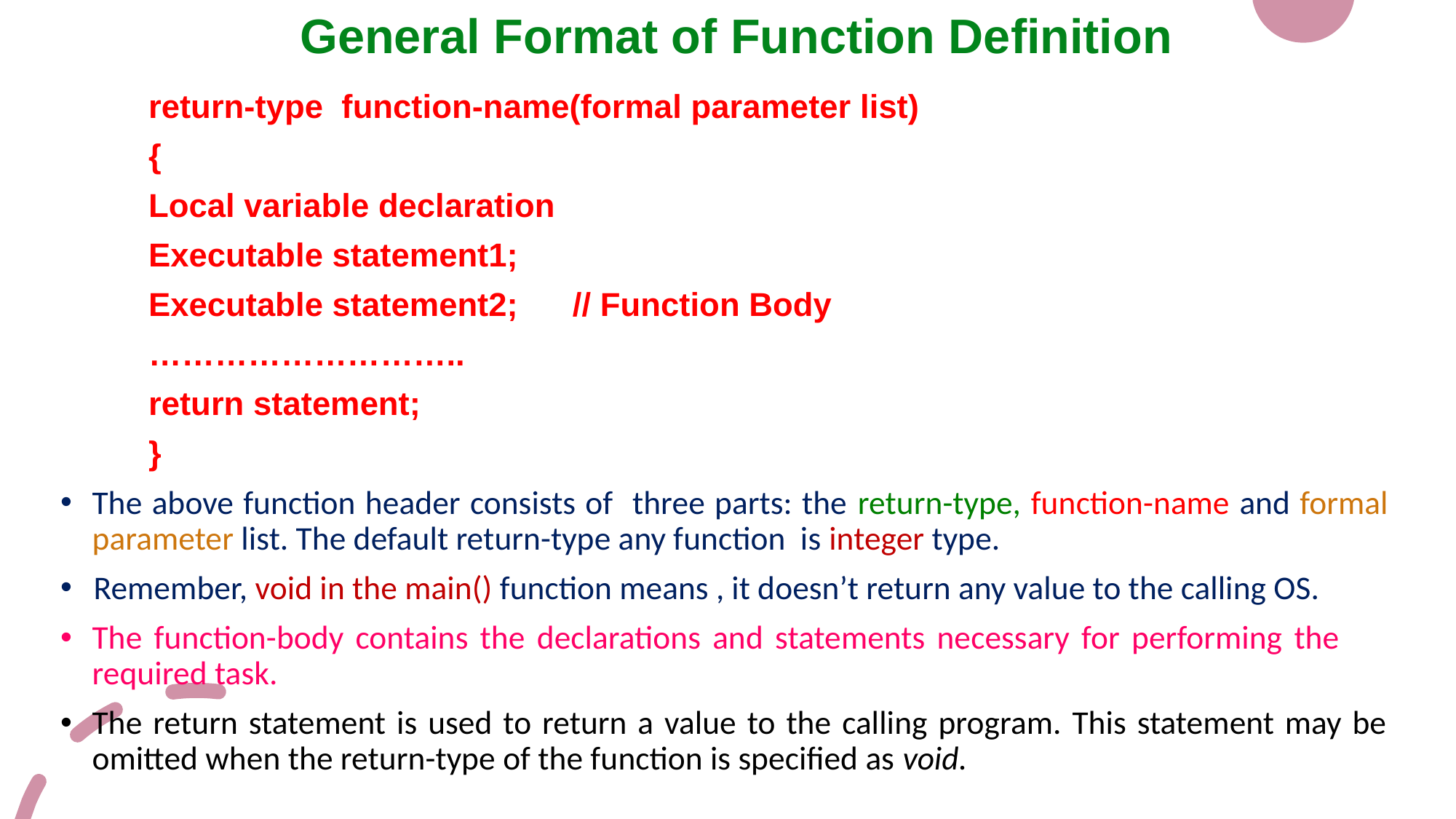

General Format of Function Definition
return-type  function-name(formal parameter list)
{
Local variable declaration
Executable statement1;
Executable statement2;		// Function Body
………………………..
return statement;
}
The above function header consists of  three parts: the return-type, function-name and formal parameter list. The default return-type any function  is integer type.
   Remember, void in the main() function means , it doesn’t return any value to the calling OS.
The function-body contains the declarations and statements necessary for performing the     required task.
The return statement is used to return a value to the calling program. This statement may be omitted when the return-type of the function is specified as void.